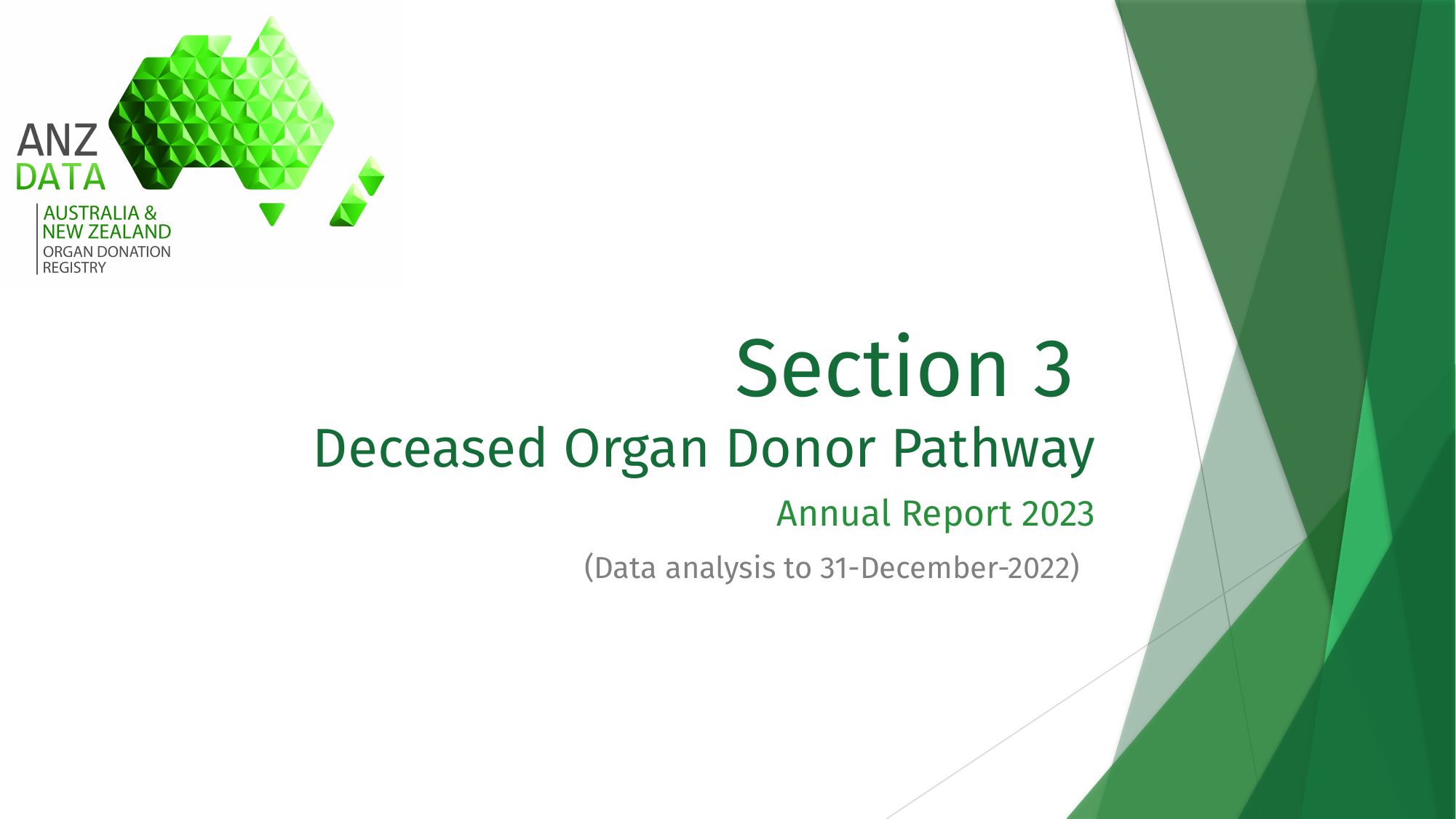

# Section 3 Deceased Organ Donor Pathway
Annual Report 2023
(Data analysis to 31-December-2022)